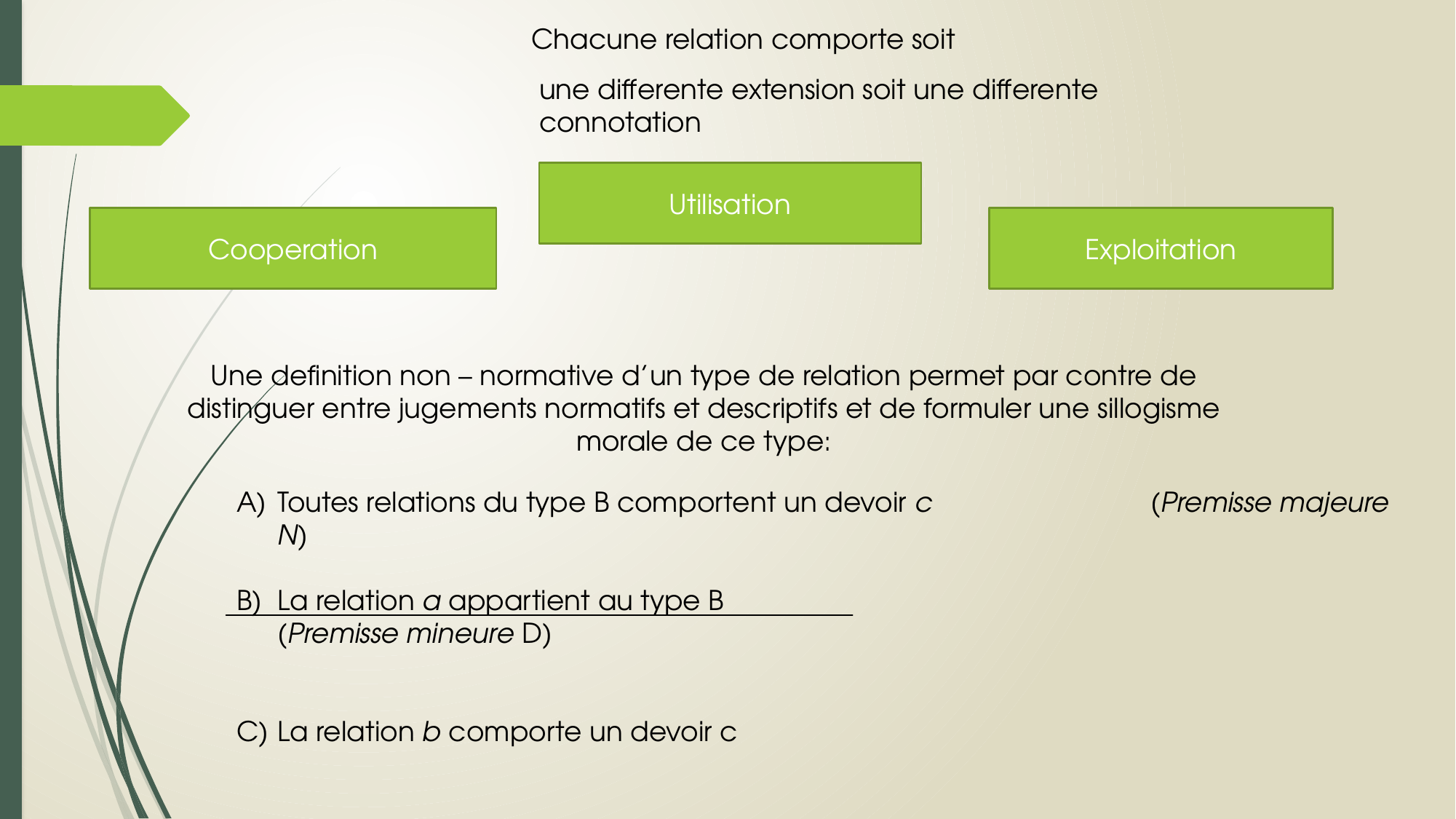

Chacune relation comporte soit
une differente extension soit une differente connotation
Utilisation
Exploitation
Cooperation
Une definition non – normative d’un type de relation permet par contre de distinguer entre jugements normatifs et descriptifs et de formuler une sillogisme morale de ce type:
Toutes relations du type B comportent un devoir c 		(Premisse majeure N)

La relation a appartient au type B						 (Premisse mineure D)

La relation b comporte un devoir c